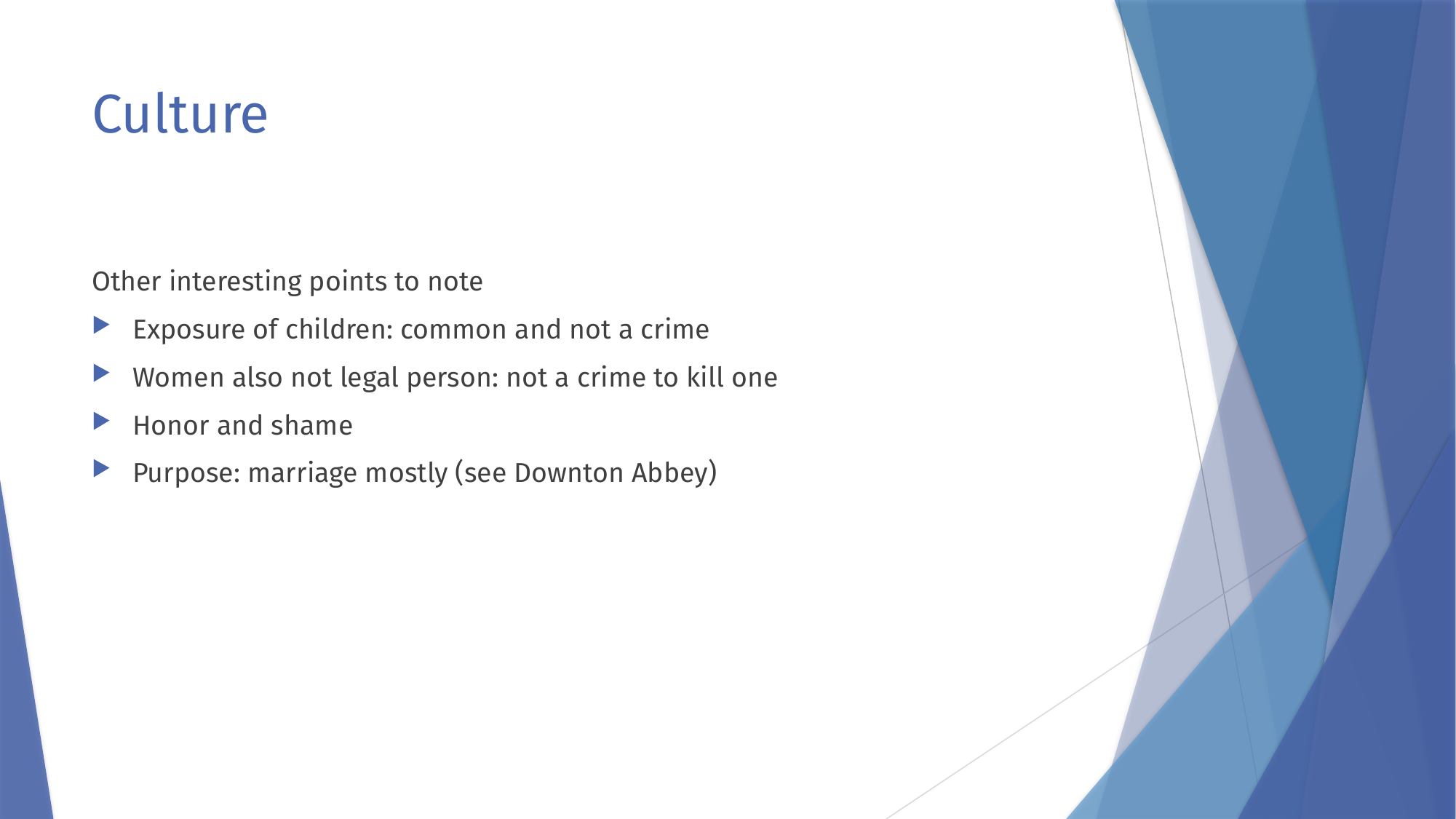

# Culture
Other interesting points to note
Exposure of children: common and not a crime
Women also not legal person: not a crime to kill one
Honor and shame
Purpose: marriage mostly (see Downton Abbey)